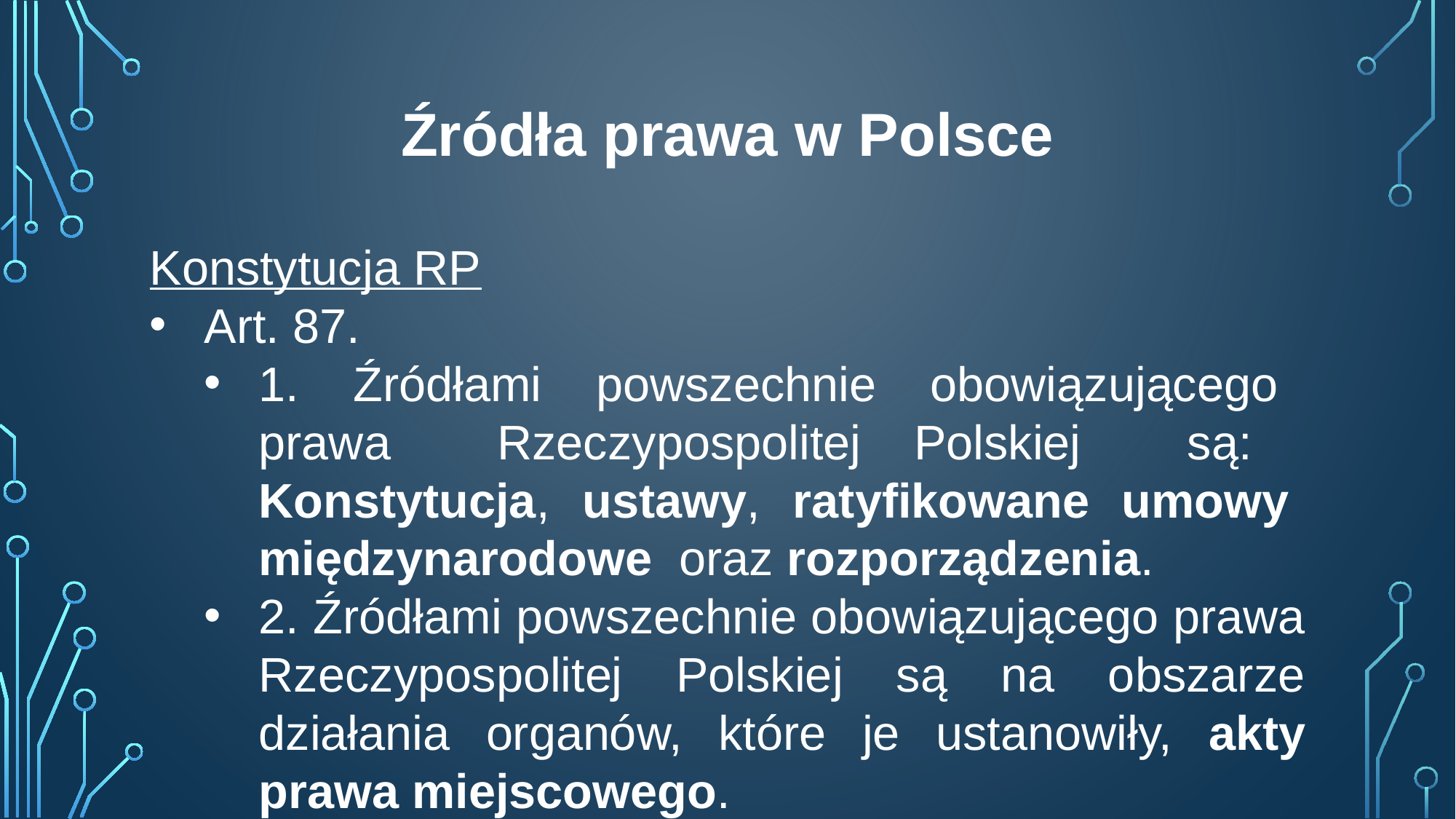

Źródła prawa w Polsce
Konstytucja RP
Art. 87.
1.  Źródłami  powszechnie  obowiązującego  prawa  Rzeczypospolitej Polskiej  są:  Konstytucja,  ustawy,  ratyfikowane  umowy  międzynarodowe  oraz rozporządzenia.
2. Źródłami powszechnie obowiązującego prawa Rzeczypospolitej Polskiej są na obszarze działania organów, które je ustanowiły, akty prawa miejscowego.